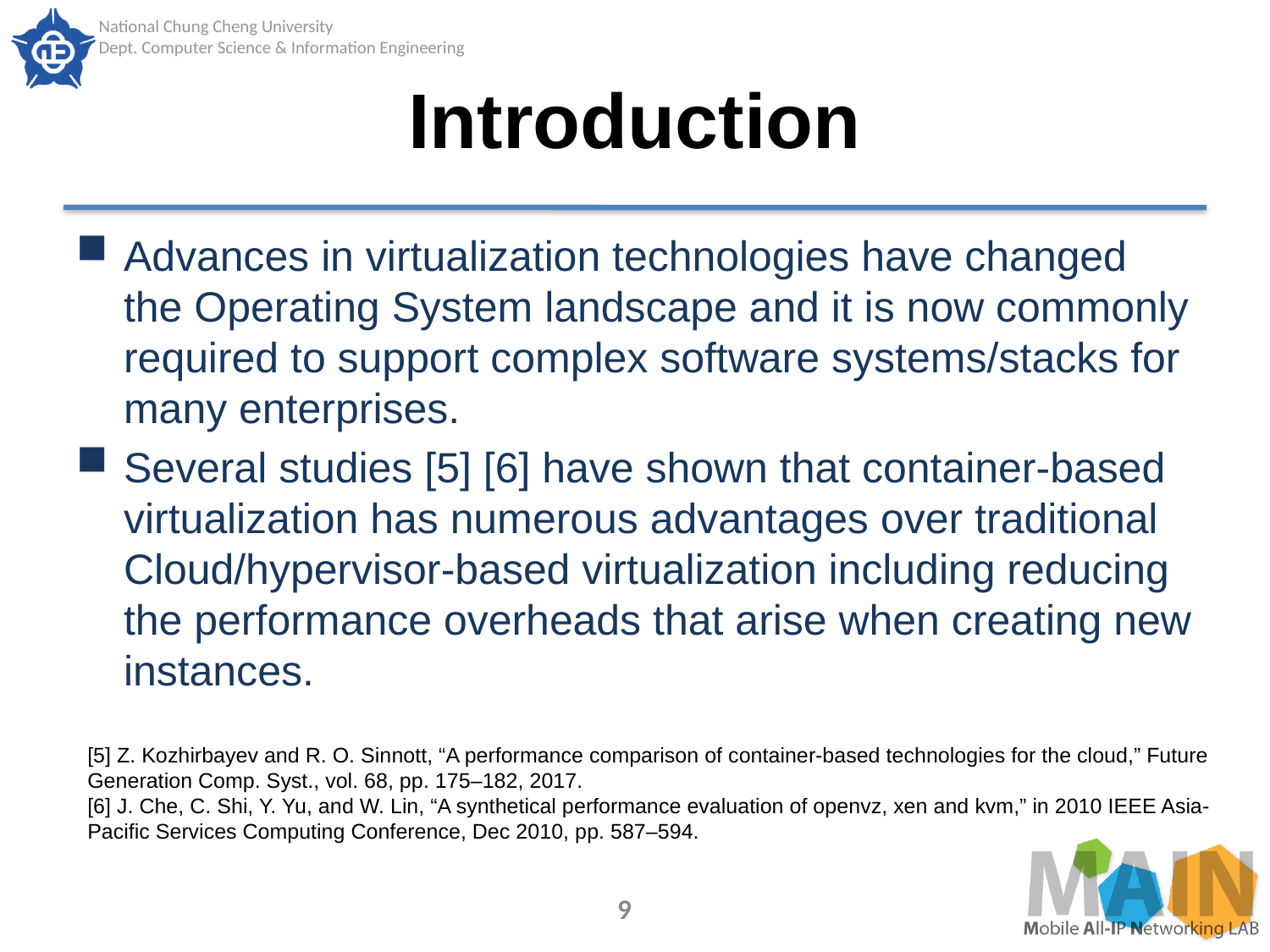

# Introduction
Advances in virtualization technologies have changed the Operating System landscape and it is now commonly required to support complex software systems/stacks for many enterprises.
Several studies [5] [6] have shown that container-based virtualization has numerous advantages over traditional Cloud/hypervisor-based virtualization including reducing the performance overheads that arise when creating new instances.
[5] Z. Kozhirbayev and R. O. Sinnott, “A performance comparison of container-based technologies for the cloud,” Future Generation Comp. Syst., vol. 68, pp. 175–182, 2017.
[6] J. Che, C. Shi, Y. Yu, and W. Lin, “A synthetical performance evaluation of openvz, xen and kvm,” in 2010 IEEE Asia-Pacific Services Computing Conference, Dec 2010, pp. 587–594.
9